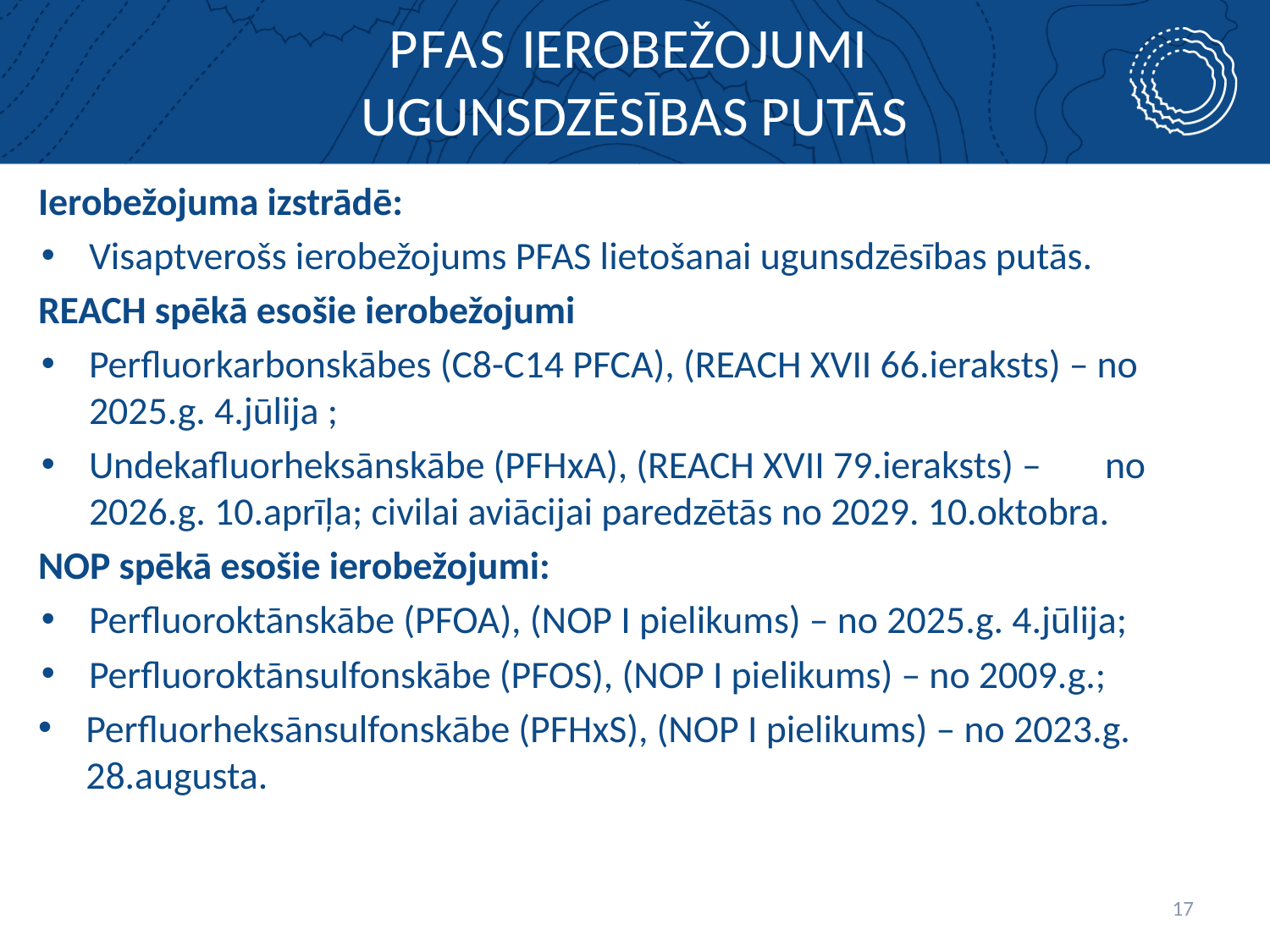

PFAS ierobežojumi
ugunsdzēsības putās
Ierobežojuma izstrādē:
Visaptverošs ierobežojums PFAS lietošanai ugunsdzēsības putās.
REACH spēkā esošie ierobežojumi
Perfluorkarbonskābes (C8-C14 PFCA), (REACH XVII 66.ieraksts) – no 2025.g. 4.jūlija ;
Undekafluorheksānskābe (PFHxA), (REACH XVII 79.ieraksts) – 	no 2026.g. 10.aprīļa; civilai aviācijai paredzētās no 2029. 10.oktobra.
NOP spēkā esošie ierobežojumi:
Perfluoroktānskābe (PFOA), (NOP I pielikums) – no 2025.g. 4.jūlija;
Perfluoroktānsulfonskābe (PFOS), (NOP I pielikums) – no 2009.g.;
Perfluorheksānsulfonskābe (PFHxS), (NOP I pielikums) – no 2023.g. 28.augusta.

17